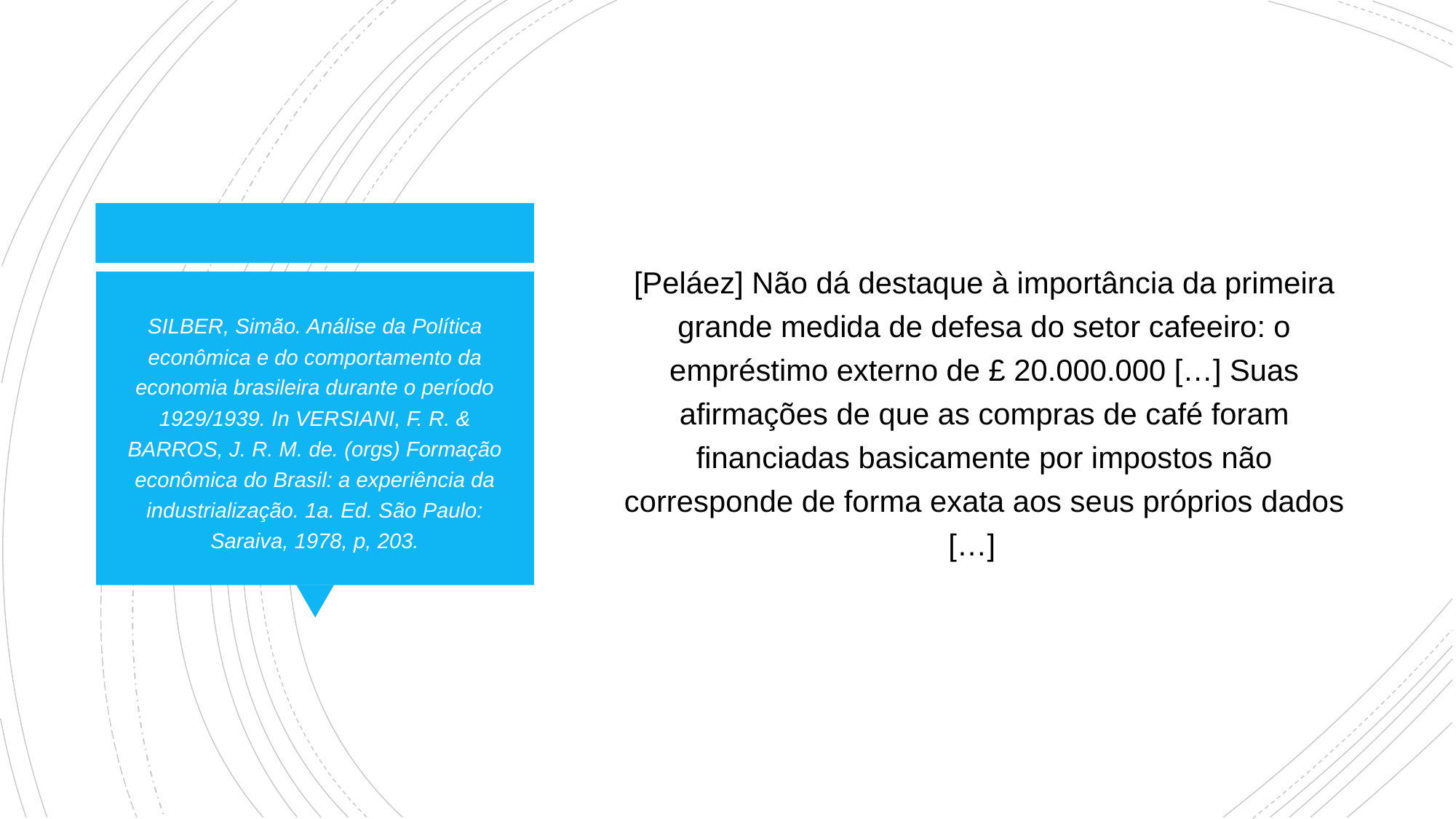

57
[Peláez] Não dá destaque à importância da primeira grande medida de defesa do setor cafeeiro: o empréstimo externo de £ 20.000.000 […] Suas afirmações de que as compras de café foram financiadas basicamente por impostos não corresponde de forma exata aos seus próprios dados […]
SILBER, Simão. Análise da Política econômica e do comportamento da economia brasileira durante o período 1929/1939. In VERSIANI, F. R. & BARROS, J. R. M. de. (orgs) Formação econômica do Brasil: a experiência da industrialização. 1a. Ed. São Paulo: Saraiva, 1978, p, 203.